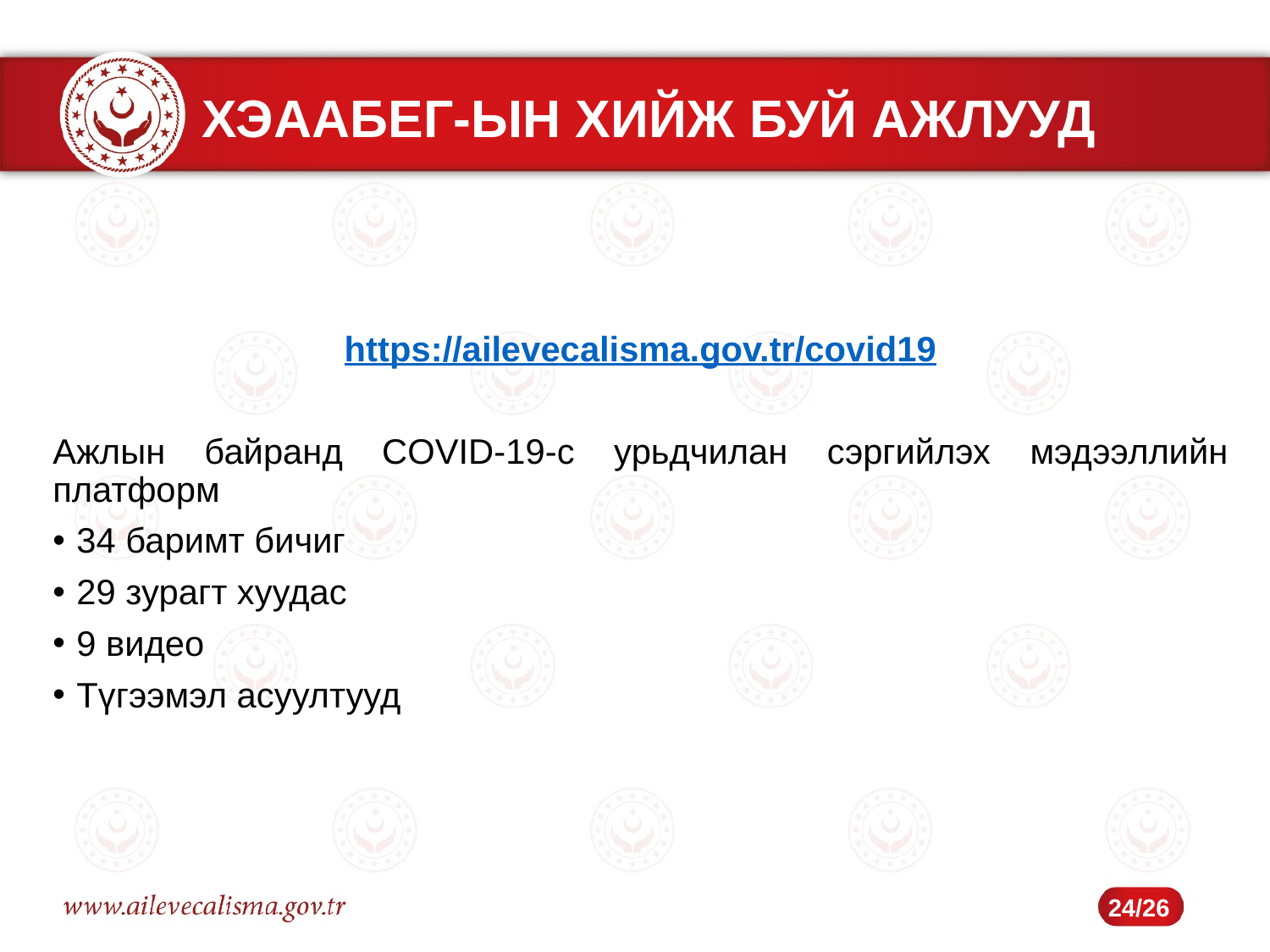

# ХЭААБЕГ-ЫН ХИЙЖ БУЙ АЖЛУУД
https://ailevecalisma.gov.tr/covid19

Ажлын байранд COVID-19-с урьдчилан сэргийлэх мэдээллийн платформ
34 баримт бичиг
29 зурагт хуудас
9 видео
Түгээмэл асуултууд
24/26